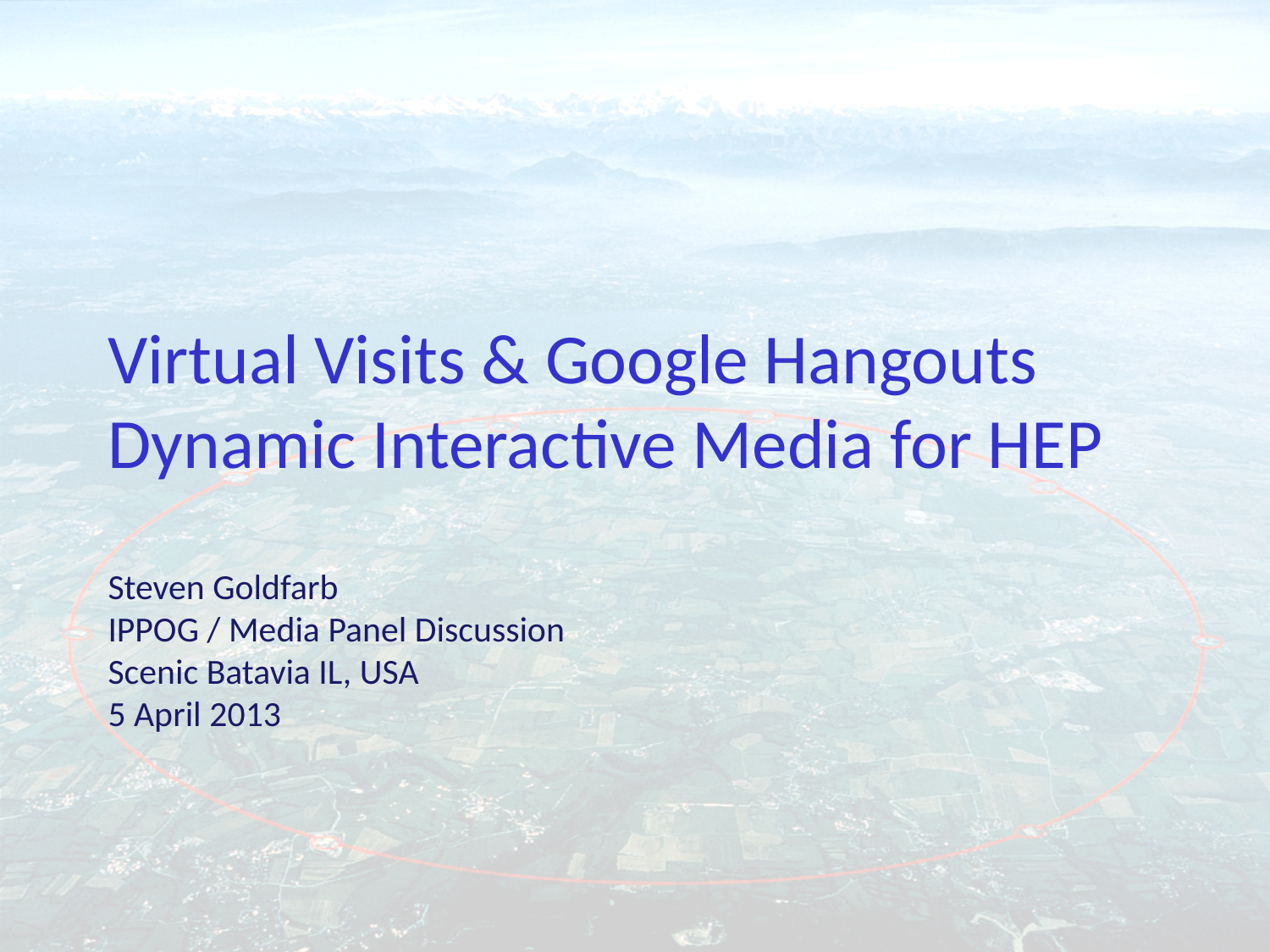

# Virtual Visits & Google Hangouts Dynamic Interactive Media for HEP
Steven Goldfarb
IPPOG / Media Panel Discussion
Scenic Batavia IL, USA
5 April 2013